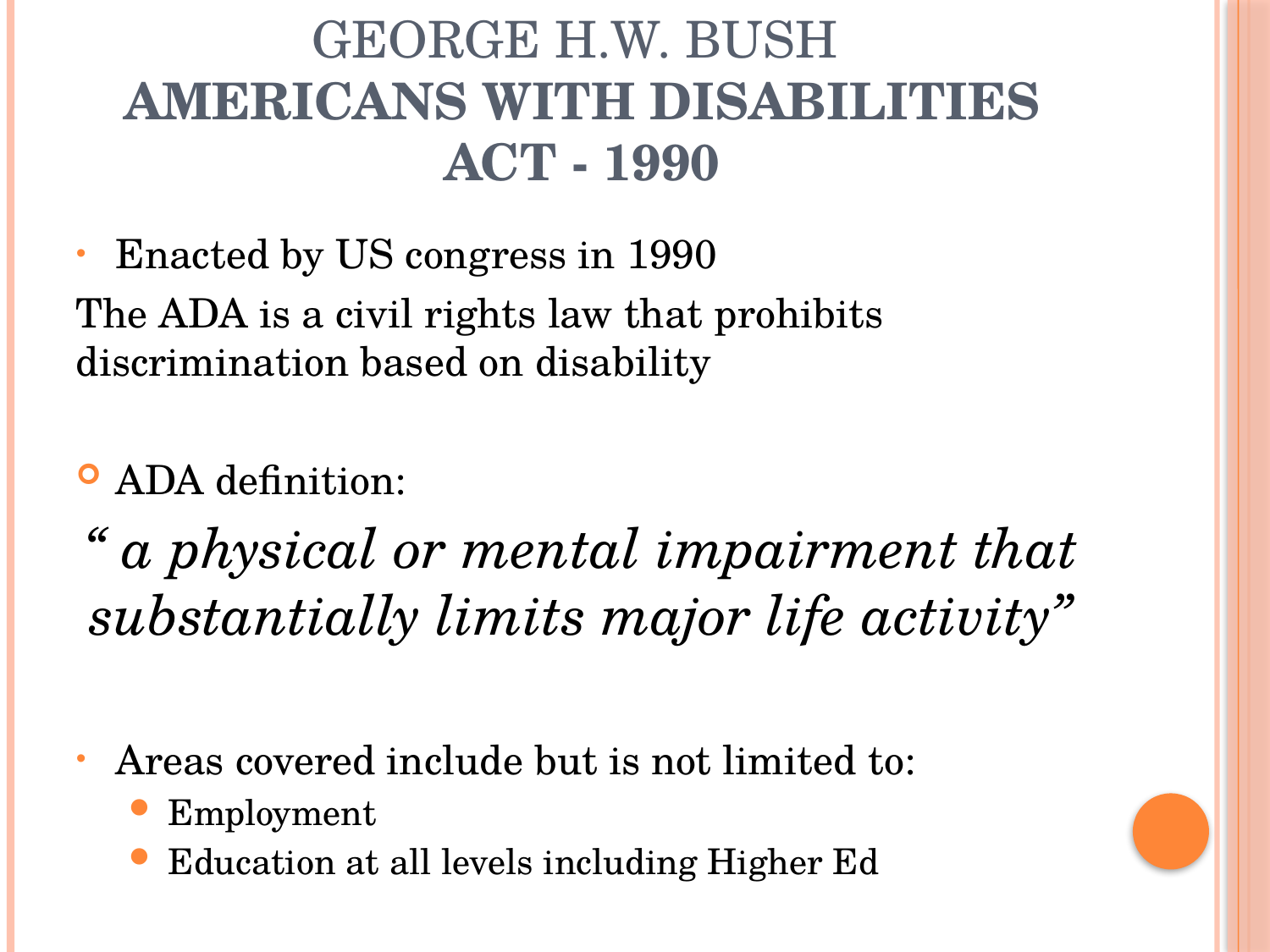

# George H.W. Bush Americans with Disabilities Act - 1990
Enacted by US congress in 1990
The ADA is a civil rights law that prohibits  discrimination based on disability

ADA definition:
“ a physical or mental impairment that substantially limits major life activity”

Areas covered include but is not limited to:
Employment
Education at all levels including Higher Ed